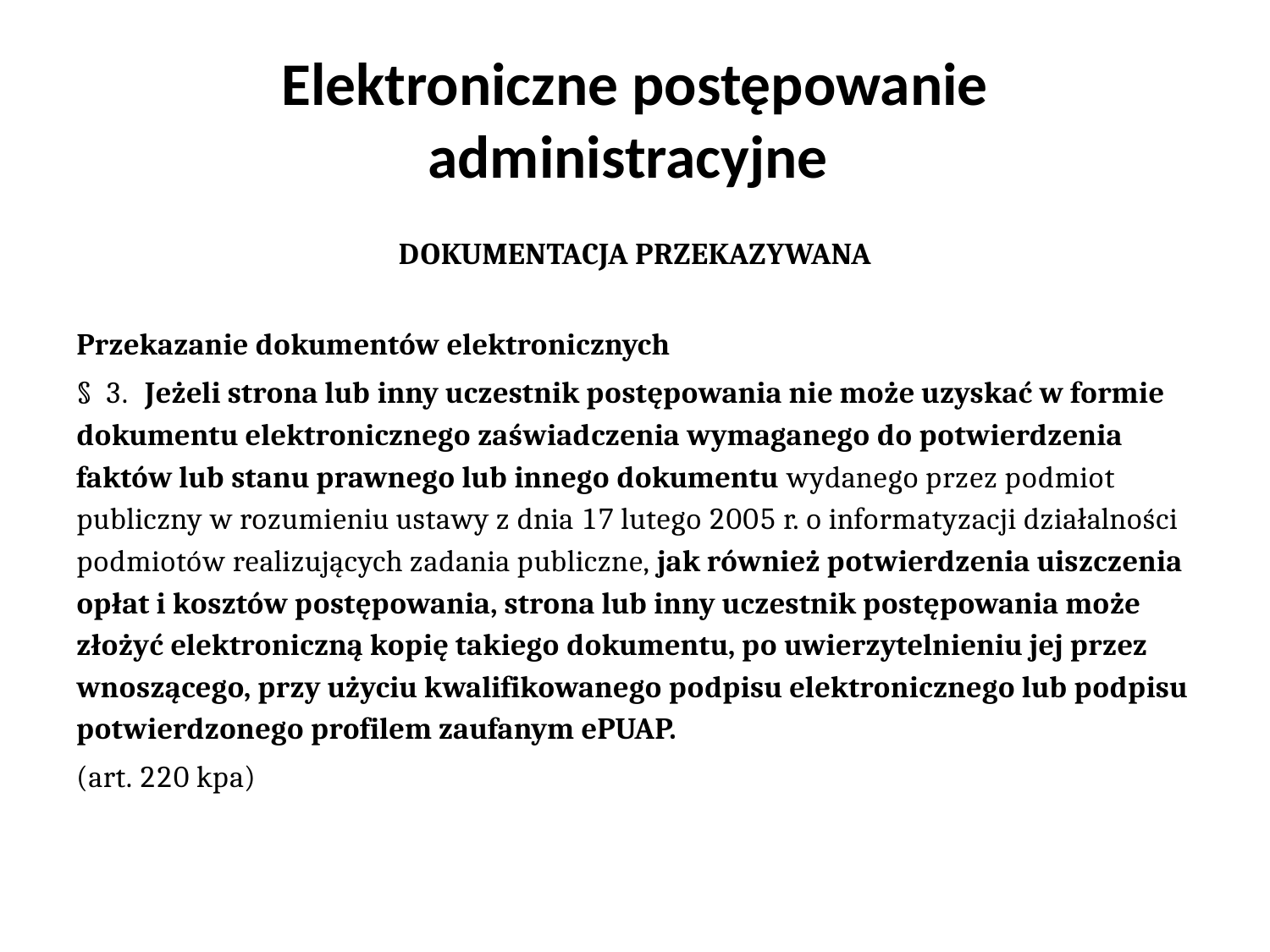

# Elektroniczne postępowanie administracyjne
DOKUMENTACJA PRZEKAZYWANA

Przekazanie dokumentów elektronicznych
§  3. 	Jeżeli strona lub inny uczestnik postępowania nie może uzyskać w formie dokumentu elektronicznego zaświadczenia wymaganego do potwierdzenia faktów lub stanu prawnego lub innego dokumentu wydanego przez podmiot publiczny w rozumieniu ustawy z dnia 17 lutego 2005 r. o informatyzacji działalności podmiotów realizujących zadania publiczne, jak również potwierdzenia uiszczenia opłat i kosztów postępowania, strona lub inny uczestnik postępowania może złożyć elektroniczną kopię takiego dokumentu, po uwierzytelnieniu jej przez wnoszącego, przy użyciu kwalifikowanego podpisu elektronicznego lub podpisu potwierdzonego profilem zaufanym ePUAP.
(art. 220 kpa)